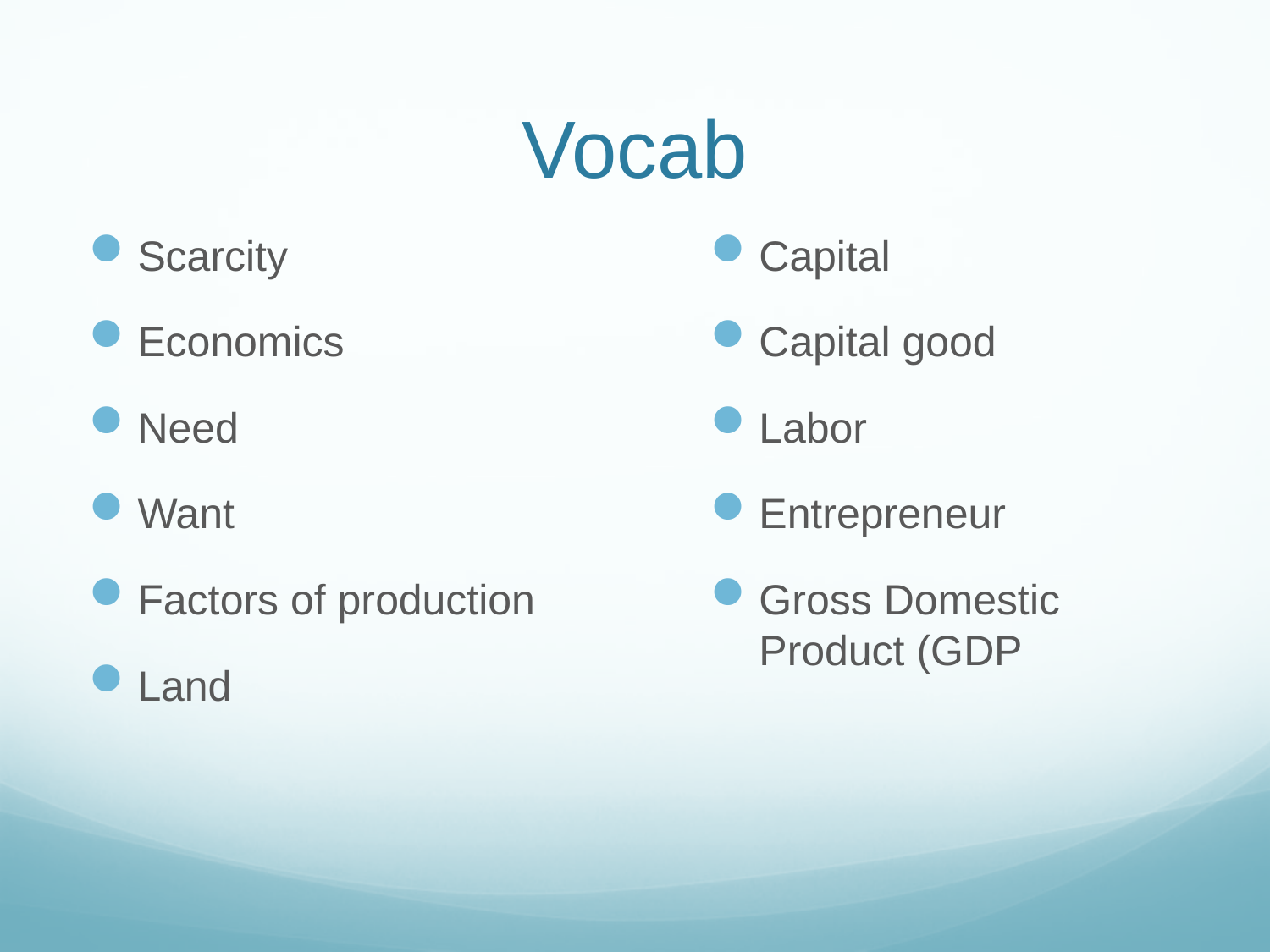

# Vocab
Scarcity
Economics
Need
Want
Factors of production
Land
Capital
Capital good
Labor
Entrepreneur
Gross Domestic Product (GDP